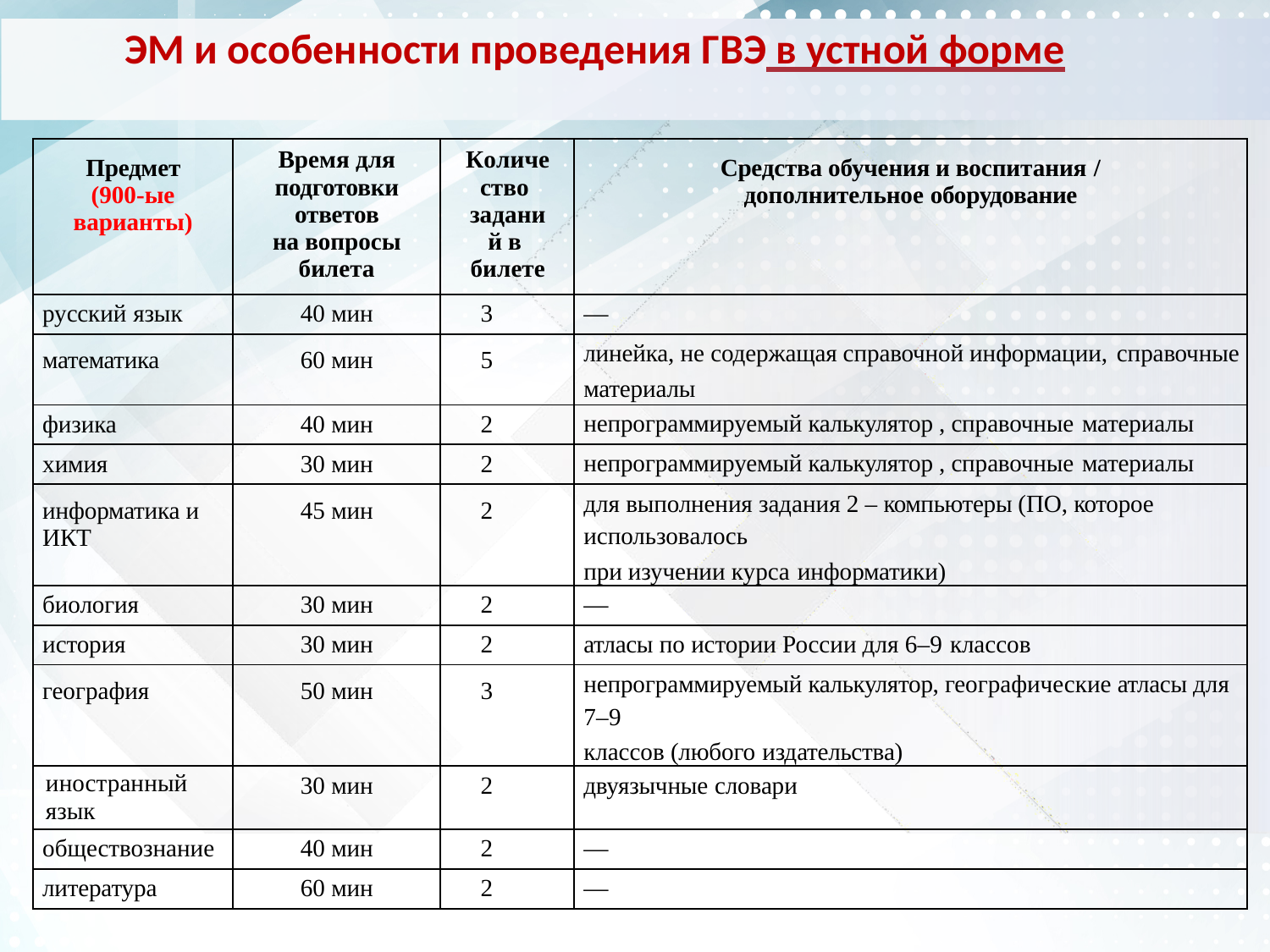

ЭМ и особенности проведения ГВЭ в устной форме

| Предмет (900-ые варианты) | Время для подготовки ответов на вопросы билета | Количество заданий в билете | Средства обучения и воспитания / дополнительное оборудование |
| --- | --- | --- | --- |
| русский язык | 40 мин | 3 | — |
| математика | 60 мин | 5 | линейка, не содержащая справочной информации, справочные материалы |
| физика | 40 мин | 2 | непрограммируемый калькулятор , справочные материалы |
| химия | 30 мин | 2 | непрограммируемый калькулятор , справочные материалы |
| информатика и ИКТ | 45 мин | 2 | для выполнения задания 2 – компьютеры (ПО, которое использовалось при изучении курса информатики) |
| биология | 30 мин | 2 | — |
| история | 30 мин | 2 | атласы по истории России для 6–9 классов |
| география | 50 мин | 3 | непрограммируемый калькулятор, географические атласы для 7–9 классов (любого издательства) |
| иностранный язык | 30 мин | 2 | двуязычные словари |
| обществознание | 40 мин | 2 | — |
| литература | 60 мин | 2 | — |